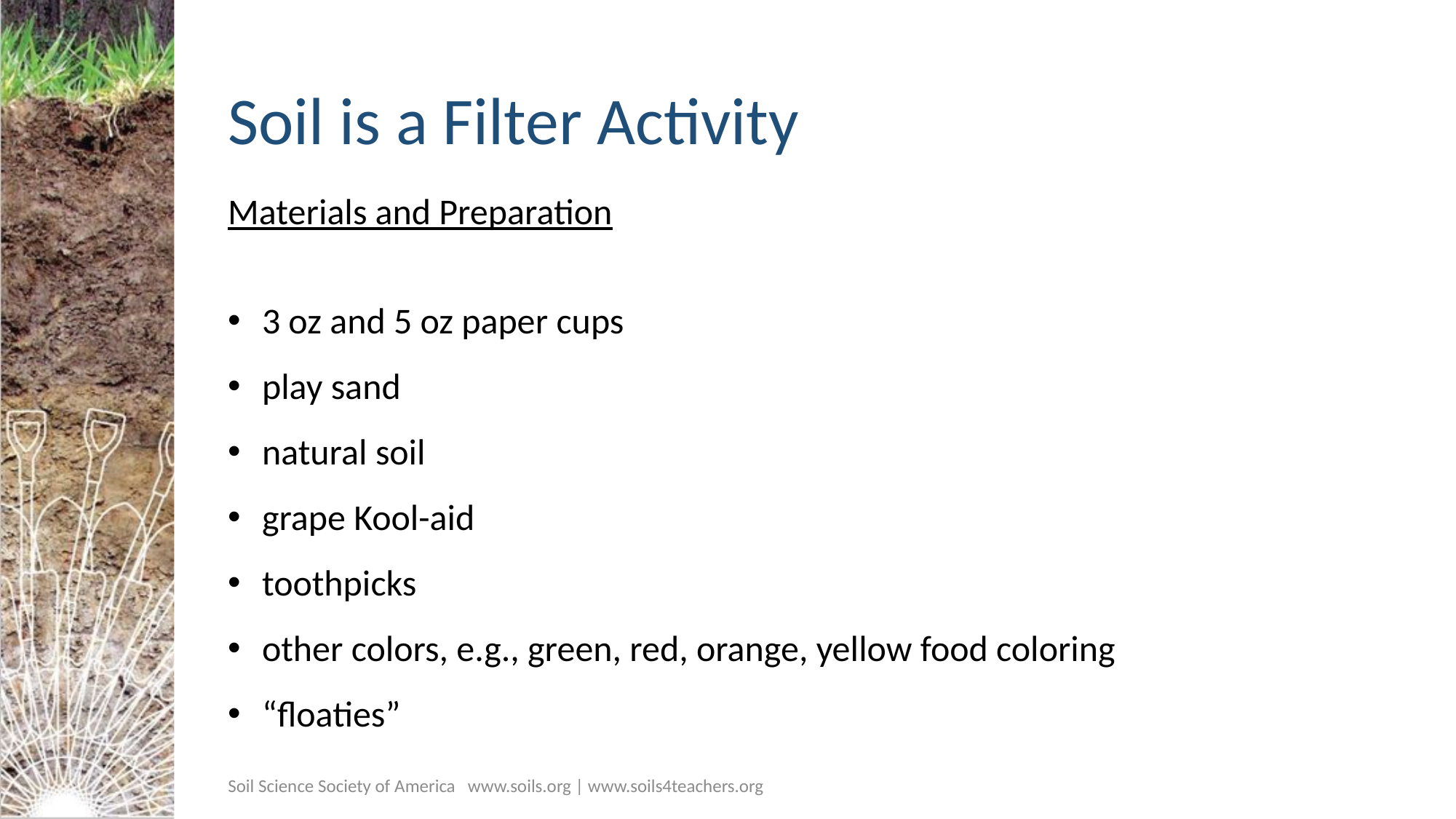

# Soil is a Filter Activity
Materials and Preparation

3 oz and 5 oz paper cups
play sand
natural soil
grape Kool-aid
toothpicks
other colors, e.g., green, red, orange, yellow food coloring
“floaties”

Soil Science Society of America   www.soils.org | www.soils4teachers.org